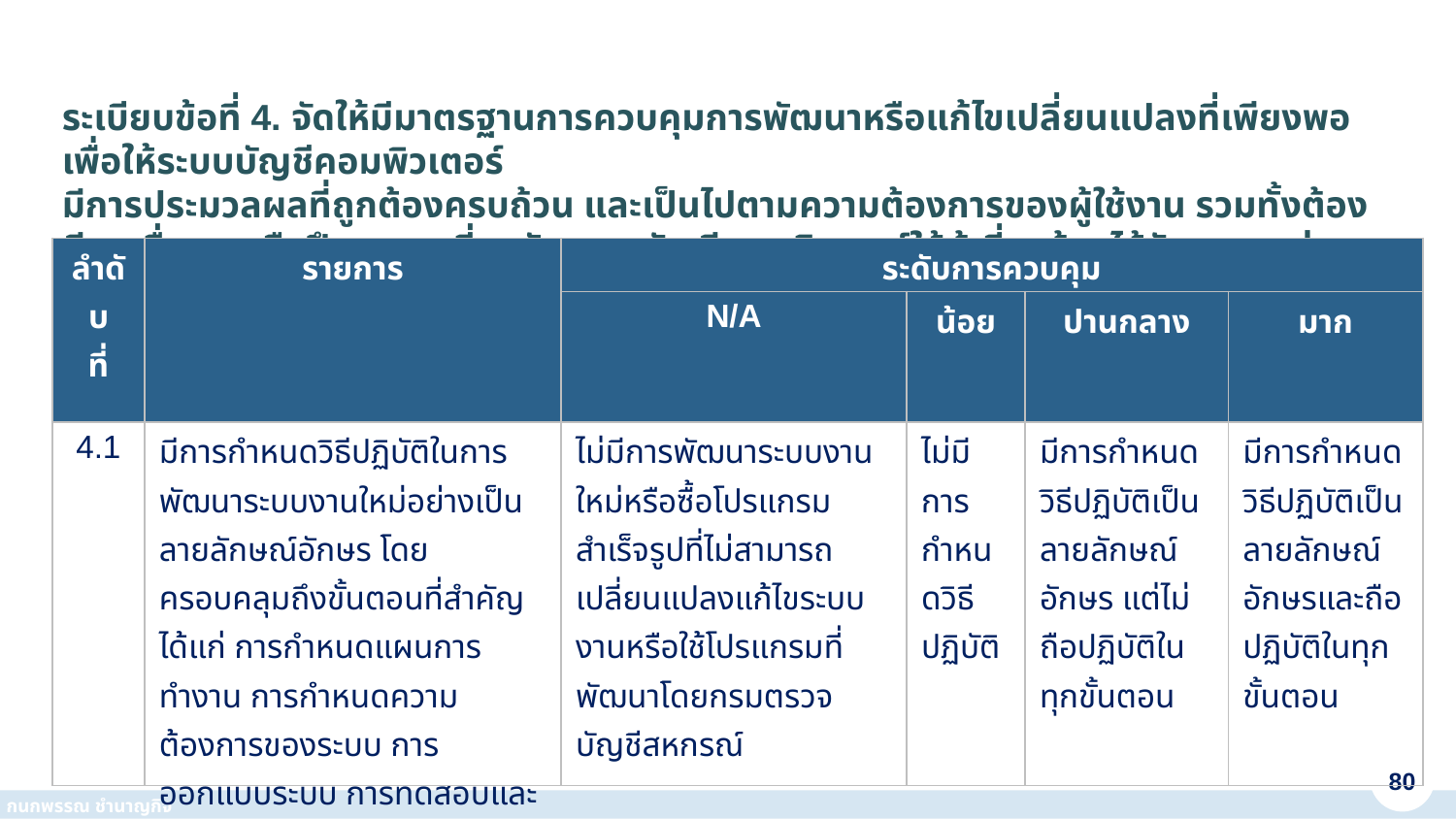

ระเบียบข้อที่ 4. จัดให้มีมาตรฐานการควบคุมการพัฒนาหรือแก้ไขเปลี่ยนแปลงที่เพียงพอ เพื่อให้ระบบบัญชีคอมพิวเตอร์
มีการประมวลผลที่ถูกต้องครบถ้วน และเป็นไปตามความต้องการของผู้ใช้งาน รวมทั้งต้องมีการสื่อสารหรือฝึกอบรมเกี่ยวกับระบบบัญชีคอมพิวเตอร์ให้ผู้เกี่ยวข้องได้รับทราบอย่างทั่วถึงเพื่อให้สามารถใช้งานได้อย่างถูกต้อง
| ลำดับ ที่ | รายการ | ระดับการควบคุม |  |  |  |
| --- | --- | --- | --- | --- | --- |
|  |  | N/A | น้อย | ปานกลาง | มาก |
| 4.1 | มีการกำหนดวิธีปฏิบัติในการพัฒนาระบบงานใหม่อย่างเป็นลายลักษณ์อักษร โดยครอบคลุมถึงขั้นตอนที่สำคัญ ได้แก่ การกำหนดแผนการทำงาน การกำหนดความต้องการของระบบ การออกแบบระบบ การทดสอบและนำระบบออกใช้งานจริง | ไม่มีการพัฒนาระบบงานใหม่หรือซื้อโปรแกรมสำเร็จรูปที่ไม่สามารถเปลี่ยนแปลงแก้ไขระบบงานหรือใช้โปรแกรมที่พัฒนาโดยกรมตรวจบัญชีสหกรณ์ | ไม่มีการกำหนดวิธีปฏิบัติ | มีการกำหนดวิธีปฏิบัติเป็นลายลักษณ์อักษร แต่ไม่ถือปฏิบัติในทุกขั้นตอน | มีการกำหนดวิธีปฏิบัติเป็นลายลักษณ์อักษรและถือปฏิบัติในทุกขั้นตอน |